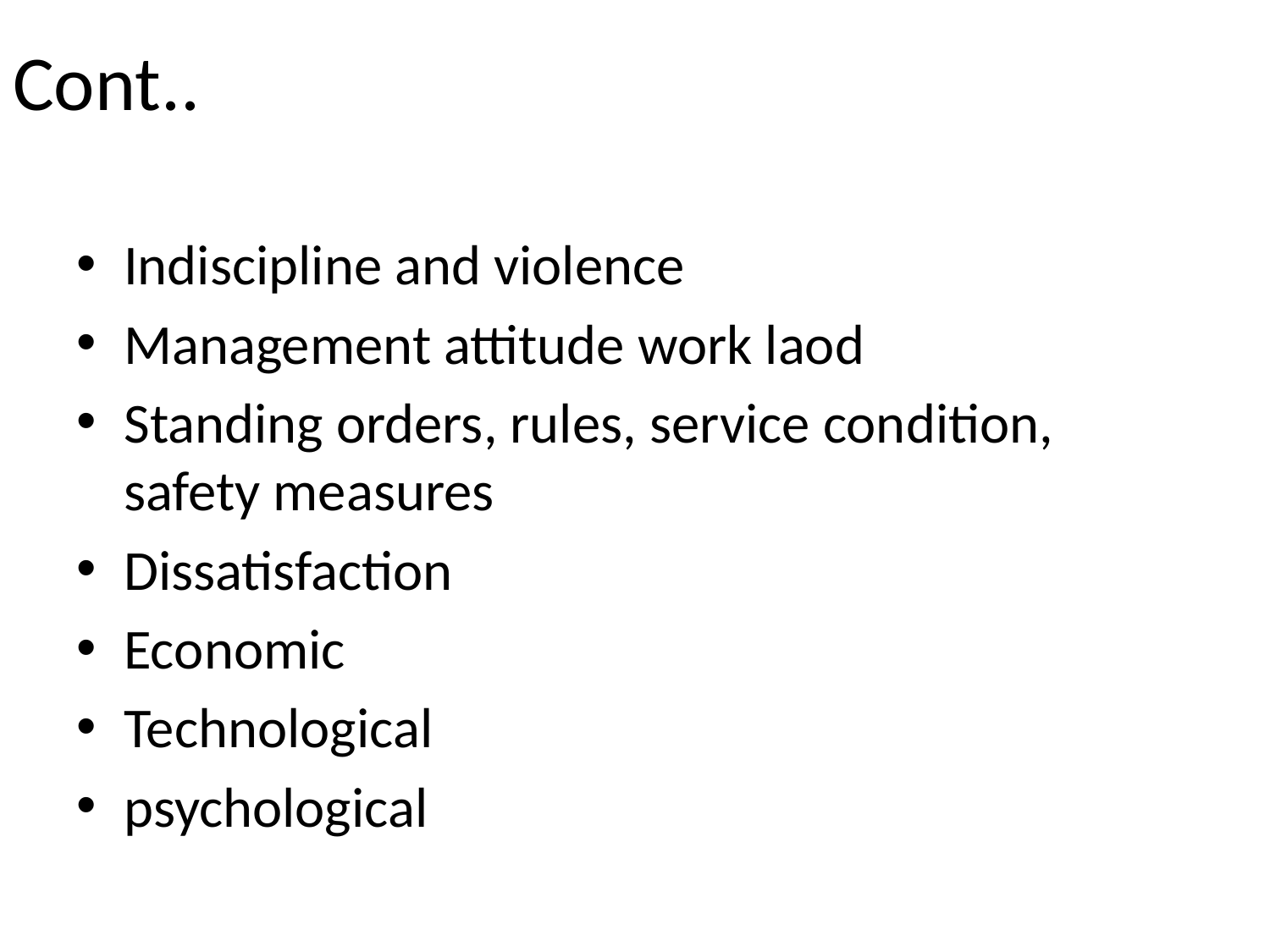

# Cont..
Indiscipline and violence
Management attitude work laod
Standing orders, rules, service condition, safety measures
Dissatisfaction
Economic
Technological
psychological